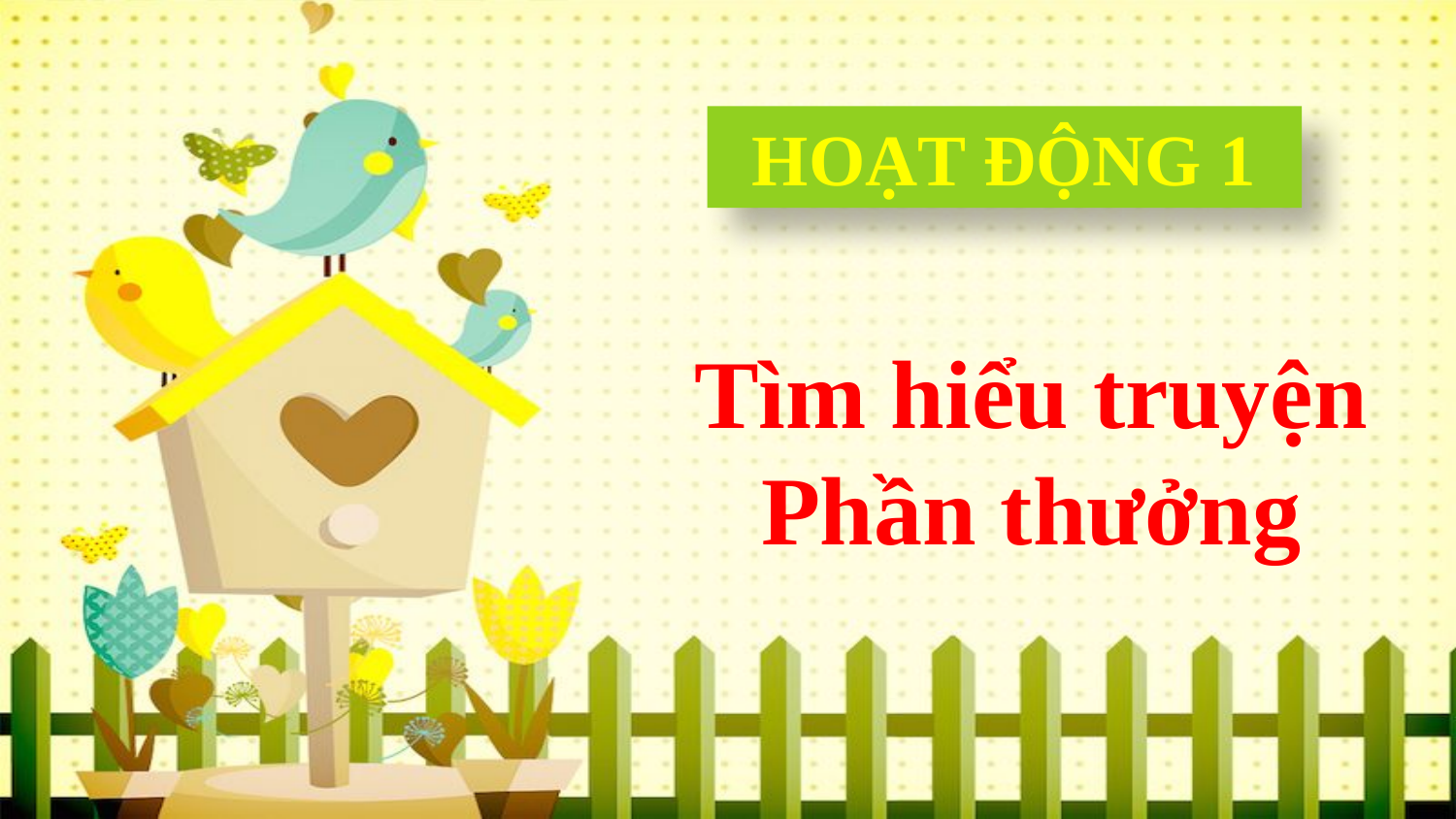

HOẠT ĐỘNG 1
Tìm hiểu truyện Phần thưởng